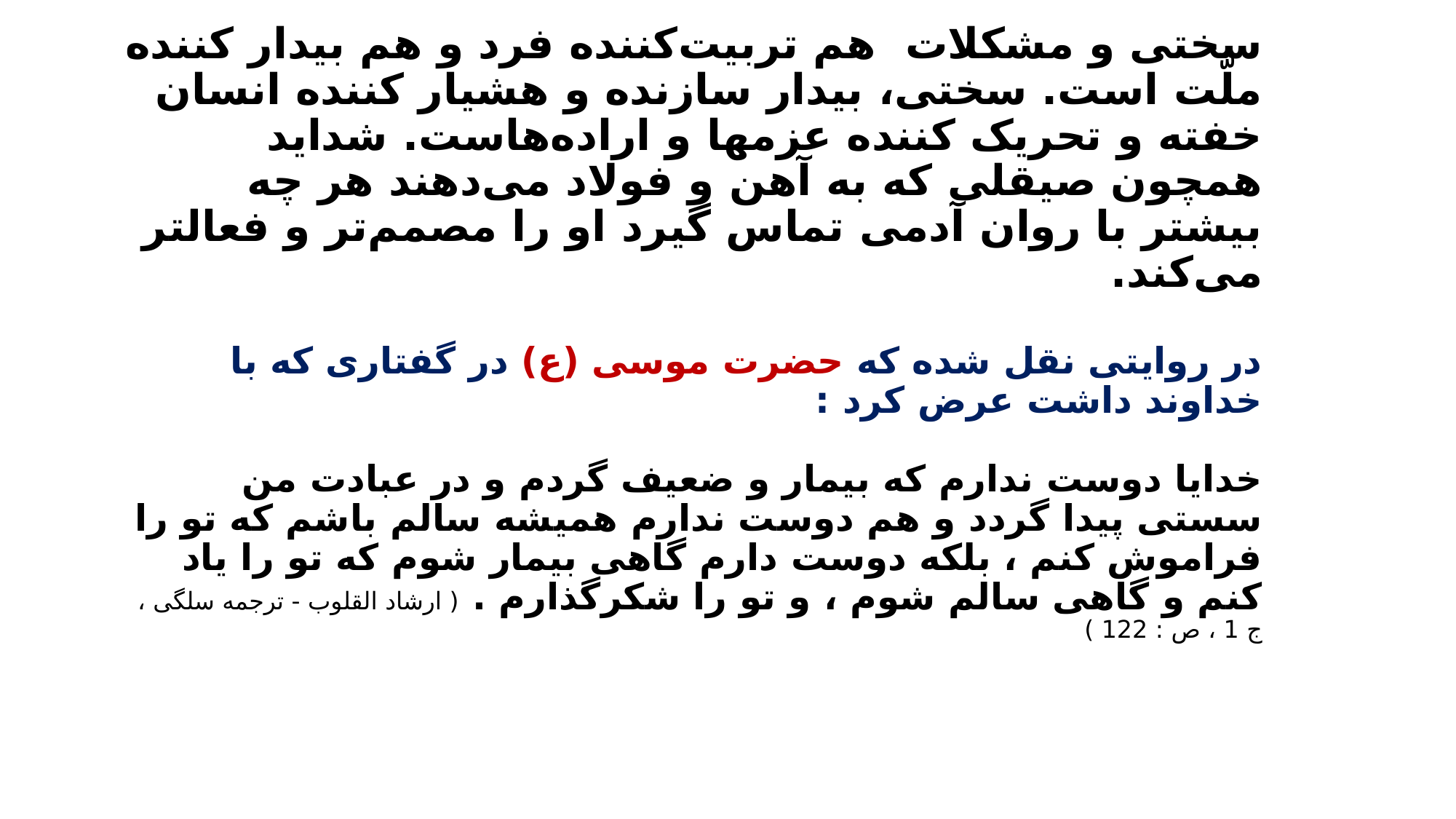

# استاد مطهری گوید: سختی و مشکلات  هم تربیت‌کننده فرد و هم بیدار کننده ملّت است. سختی، بیدار سازنده و هشیار کننده انسان خفته و تحریک کننده عزمها و اراده‌هاست. شداید همچون صیقلی که به آهن و فولاد می‌دهند هر چه بیشتر با روان آدمی تماس گیرد او را مصمم‌تر و فعالتر می‌کند. در روايتى نقل شده كه حضرت موسى (ع) در گفتارى كه با خداوند داشت عرض كرد : خدايا دوست ندارم كه بيمار و ضعيف گردم و در عبادت من سستى پيدا گردد و هم دوست ندارم هميشه سالم باشم كه تو را فراموش كنم ، بلكه دوست دارم گاهى بيمار شوم كه تو را ياد كنم و گاهى سالم شوم ، و تو را شكرگذارم . ( ارشاد القلوب - ترجمه سلگى ، ج 1 ، ص : 122 )